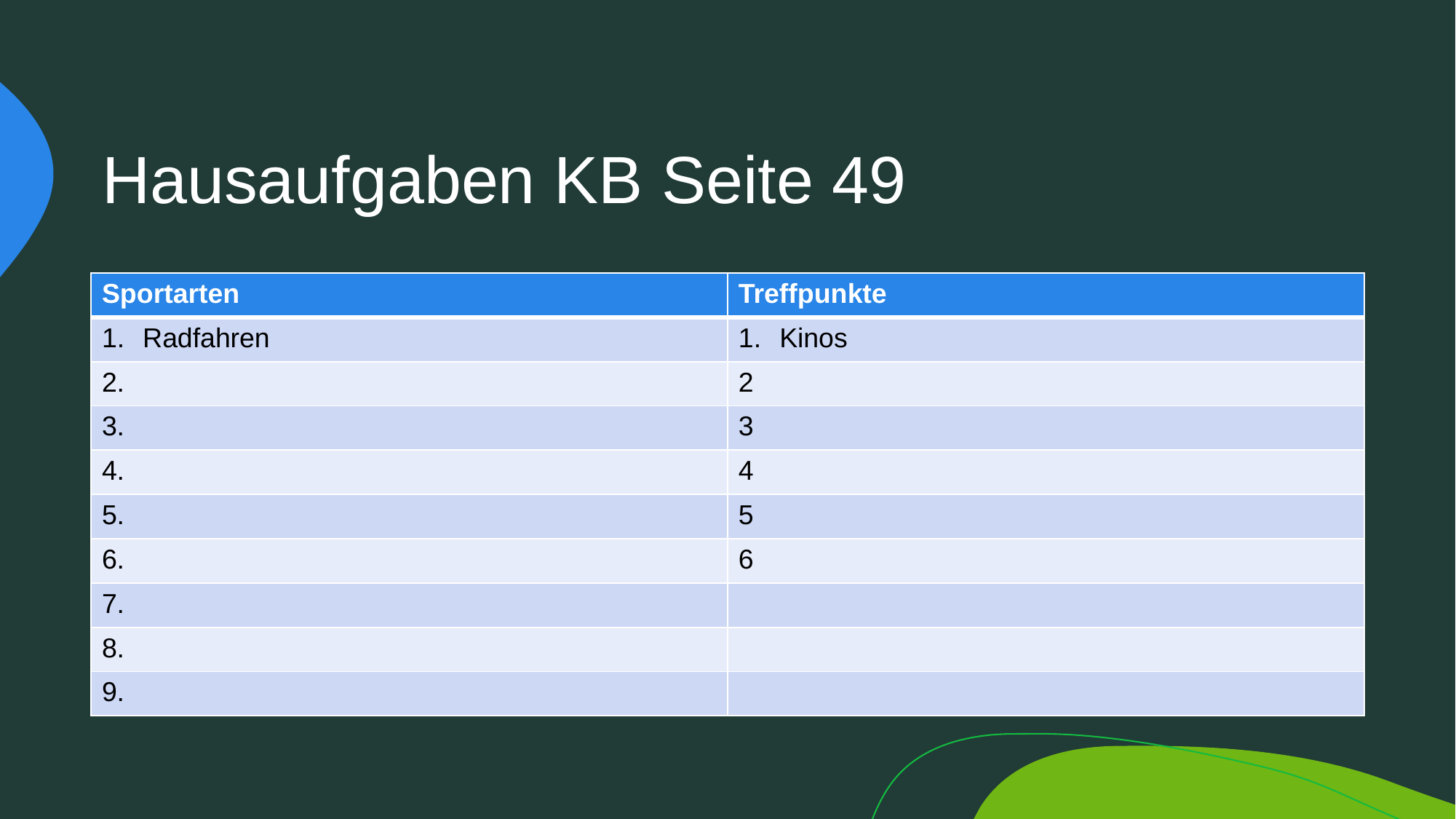

# Hausaufgaben KB Seite 49
| Sportarten | Treffpunkte |
| --- | --- |
| Radfahren | Kinos |
| 2. | 2 |
| 3. | 3 |
| 4. | 4 |
| 5. | 5 |
| 6. | 6 |
| 7. |  |
| 8. |  |
| 9. |  |